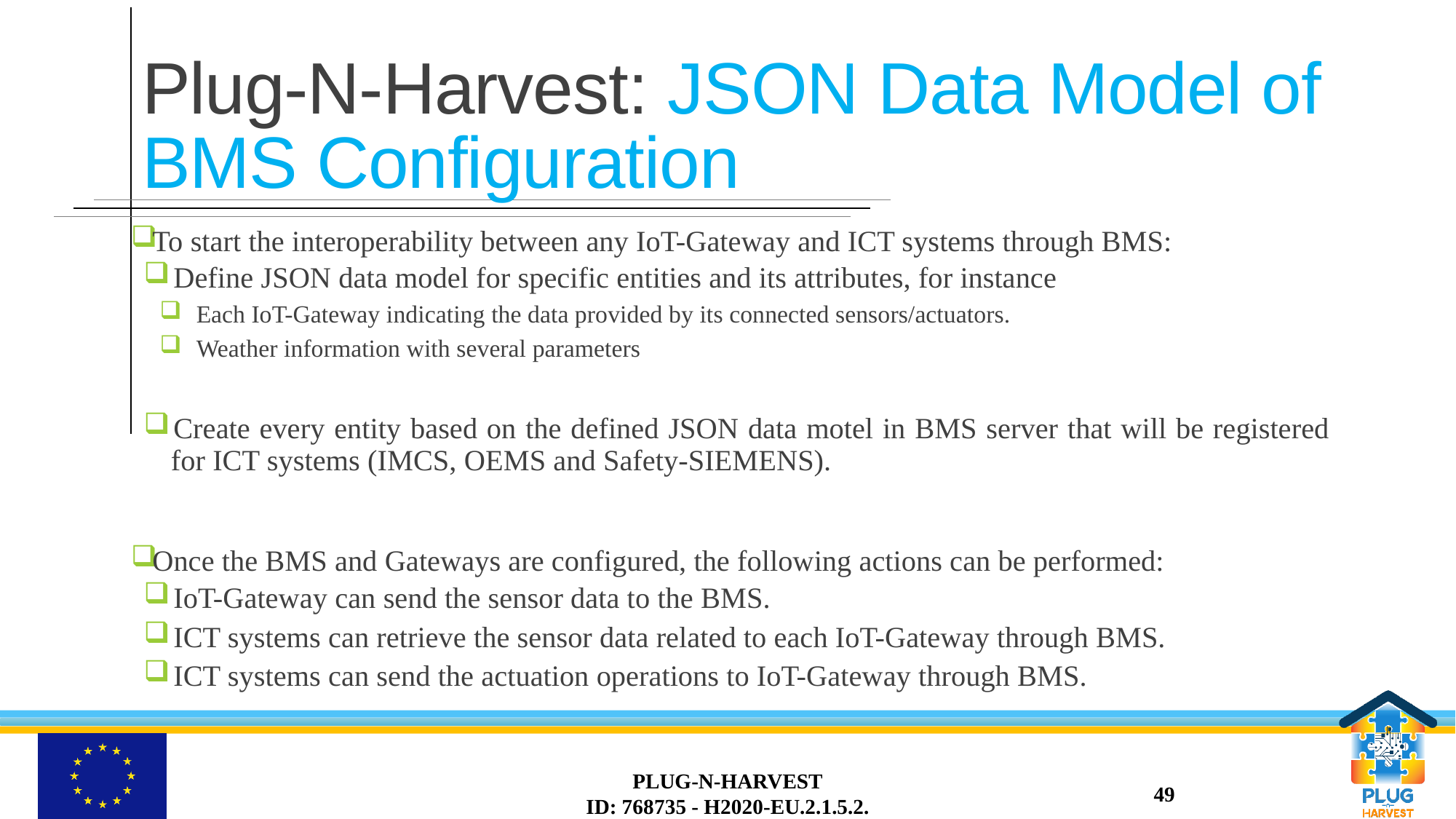

# Plug-N-Harvest: JSON Data Model of BMS Configuration
To start the interoperability between any IoT-Gateway and ICT systems through BMS:
Define JSON data model for specific entities and its attributes, for instance
 Each IoT-Gateway indicating the data provided by its connected sensors/actuators.
 Weather information with several parameters

Create every entity based on the defined JSON data motel in BMS server that will be registered for ICT systems (IMCS, OEMS and Safety-SIEMENS).

Once the BMS and Gateways are configured, the following actions can be performed:
IoT-Gateway can send the sensor data to the BMS.
ICT systems can retrieve the sensor data related to each IoT-Gateway through BMS.
ICT systems can send the actuation operations to IoT-Gateway through BMS.
PLUG-N-HARVEST
ID: 768735 - H2020-EU.2.1.5.2.
49